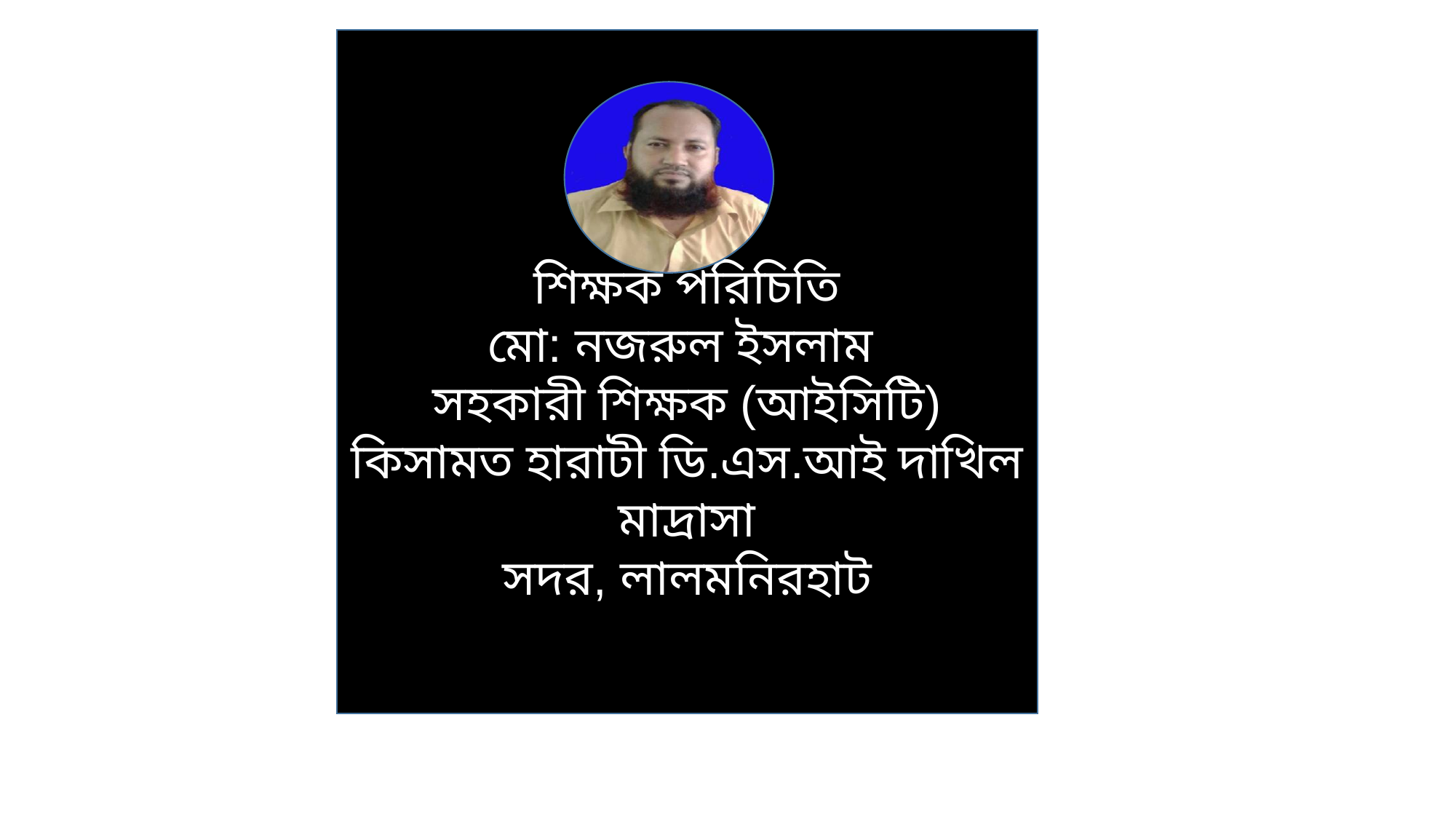

শিক্ষক পরিচিতি
মো: নজরুল ইসলাম
সহকারী শিক্ষক (আইসিটি)
কিসামত হারাটী ডি.এস.আই দাখিল মাদ্রাসা
সদর, লালমনিরহাট